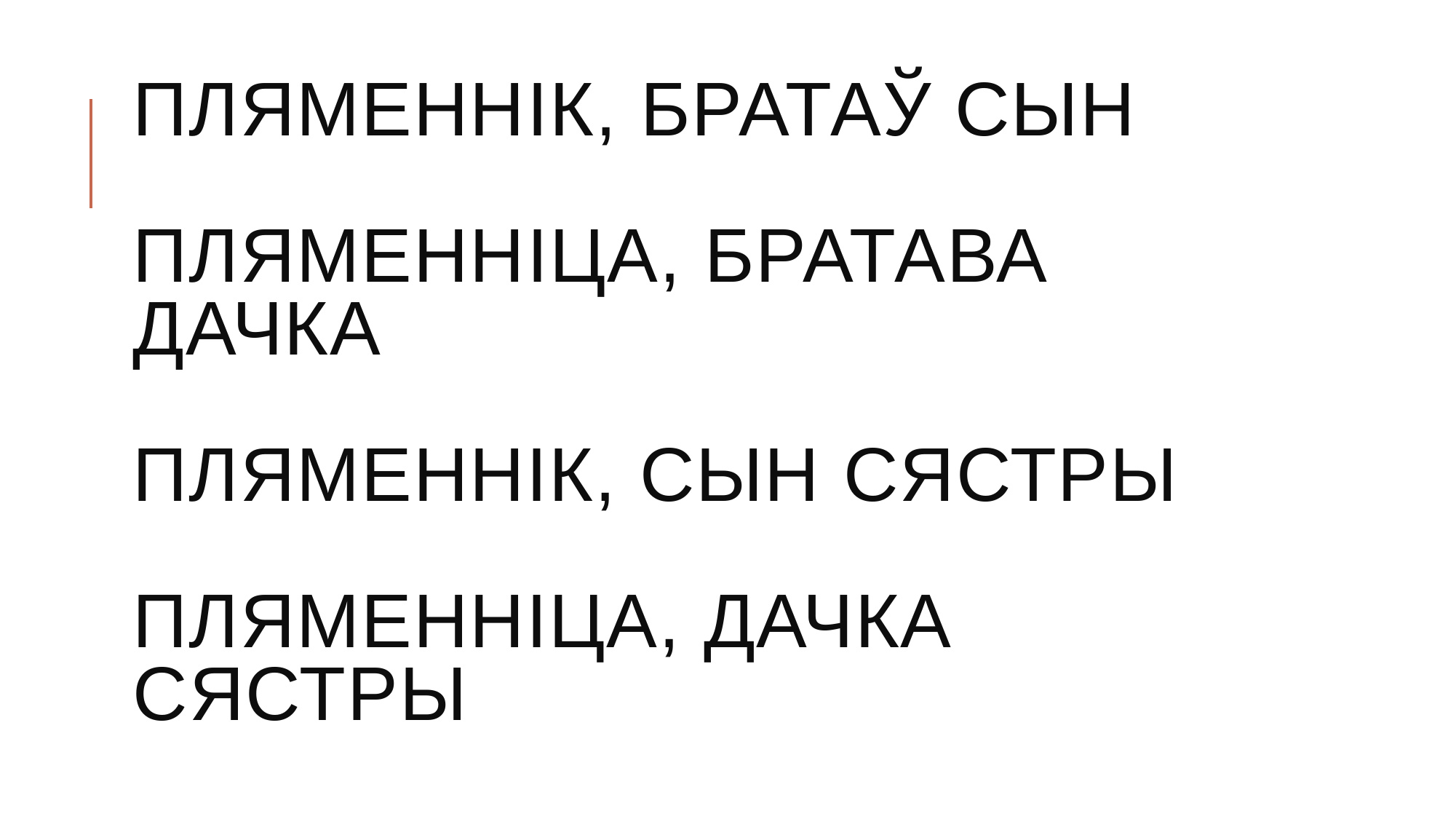

# пляменнiк, братаў сын пляменнiца, братава дачка пляменнік, сын сястры пляменніца, дачка сястры